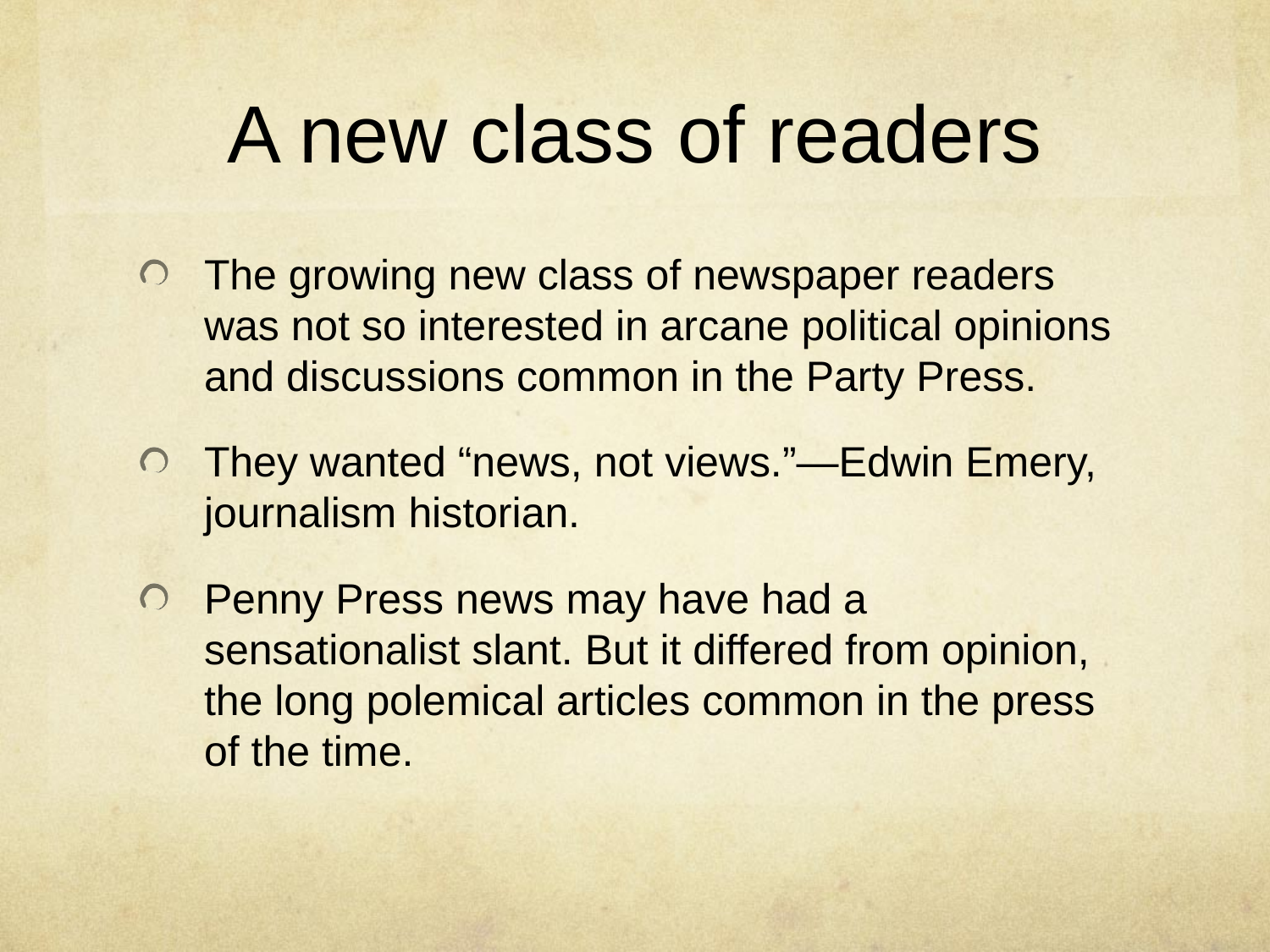

# A new class of readers
The growing new class of newspaper readers was not so interested in arcane political opinions and discussions common in the Party Press.
They wanted “news, not views.”—Edwin Emery, journalism historian.
Penny Press news may have had a sensationalist slant. But it differed from opinion, the long polemical articles common in the press of the time.